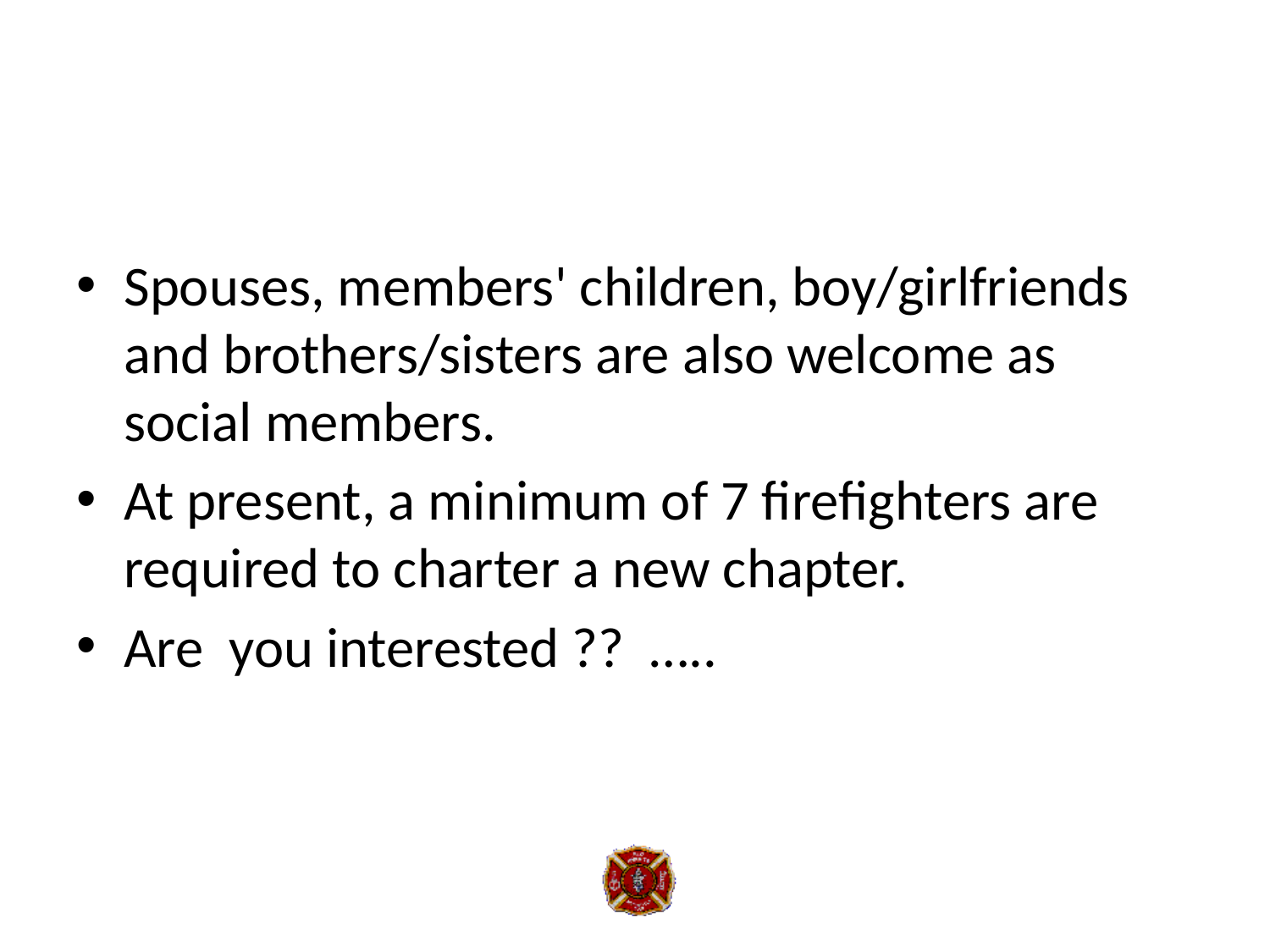

#
Spouses, members' children, boy/girlfriends and brothers/sisters are also welcome as social members.
At present, a minimum of 7 firefighters are required to charter a new chapter.
Are  you interested ??  …..